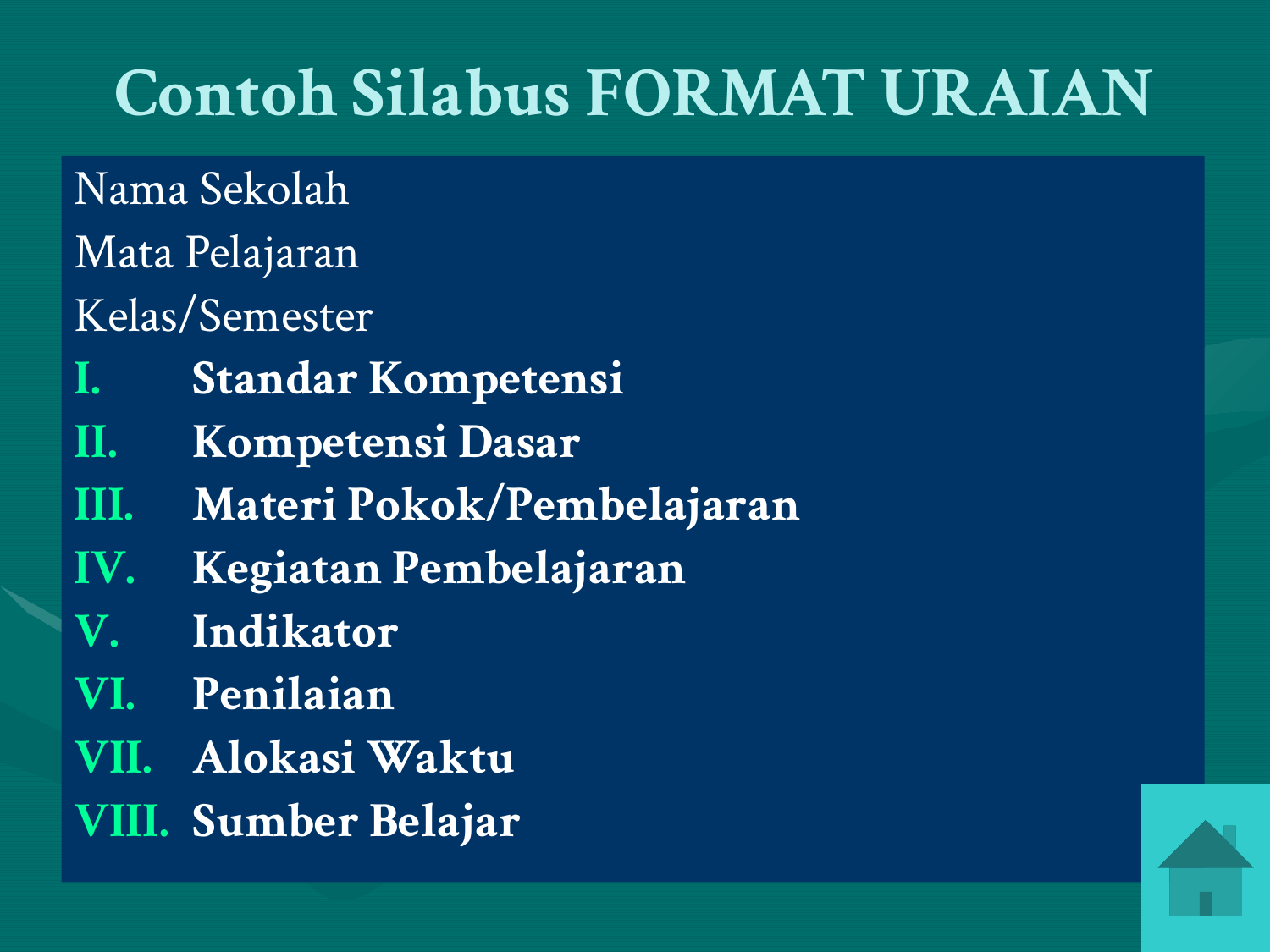

# Contoh Silabus FORMAT URAIAN
Nama Sekolah
Mata Pelajaran
Kelas/Semester
Standar Kompetensi
Kompetensi Dasar
Materi Pokok/Pembelajaran
Kegiatan Pembelajaran
Indikator
Penilaian
Alokasi Waktu
Sumber Belajar